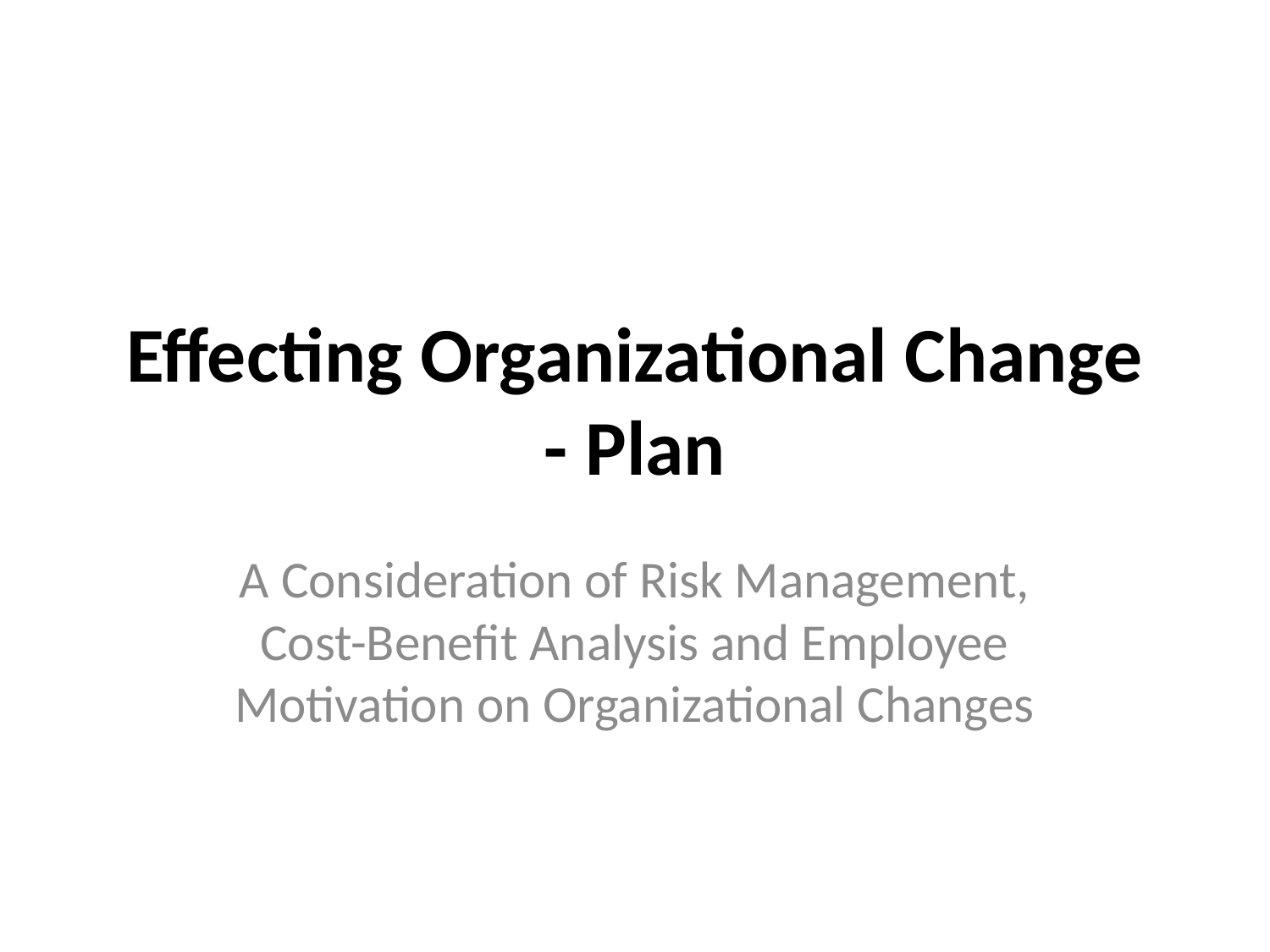

# Effecting Organizational Change - Plan
A Consideration of Risk Management, Cost-Benefit Analysis and Employee Motivation on Organizational Changes